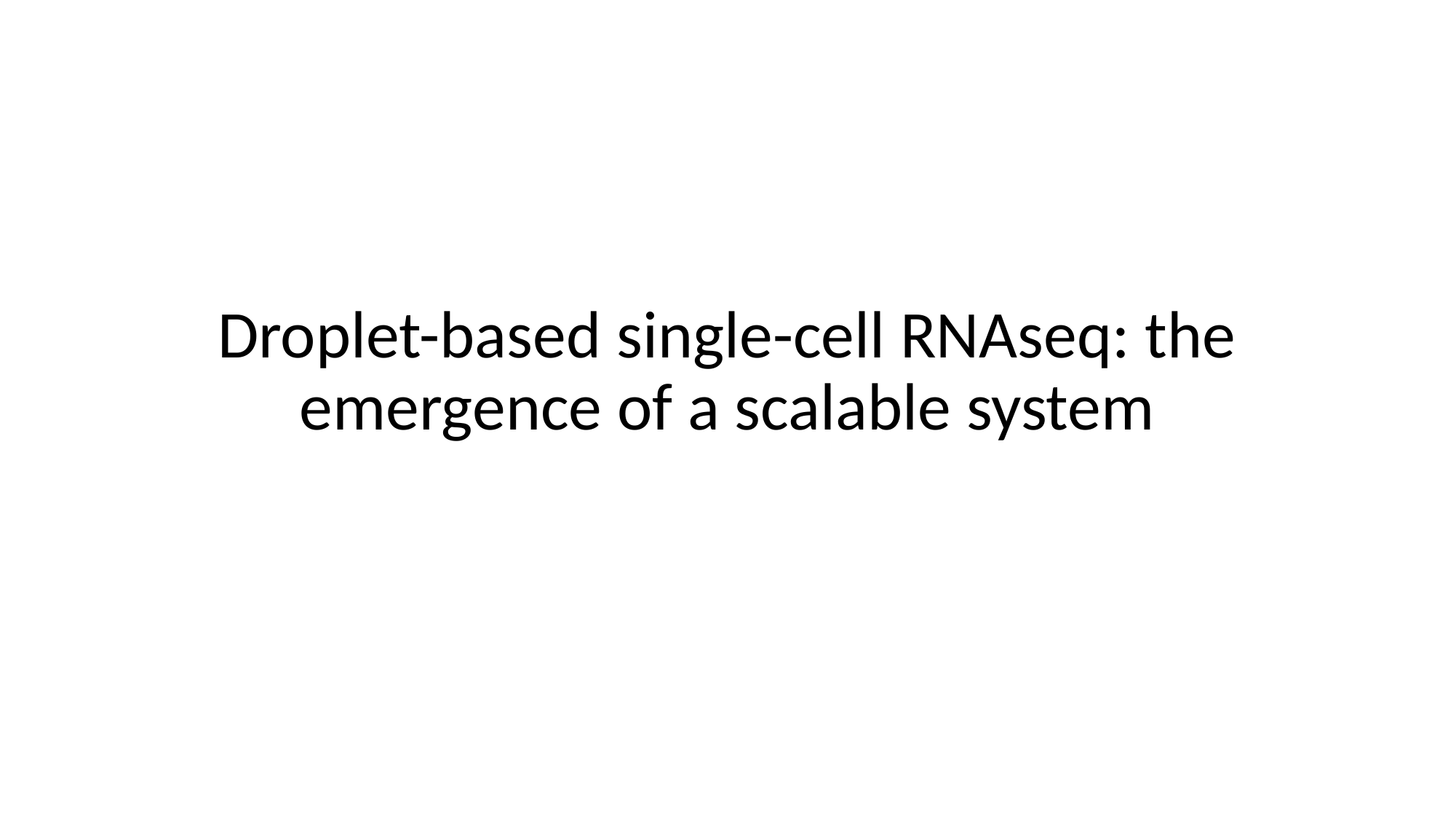

# Droplet-based single-cell RNAseq: the emergence of a scalable system